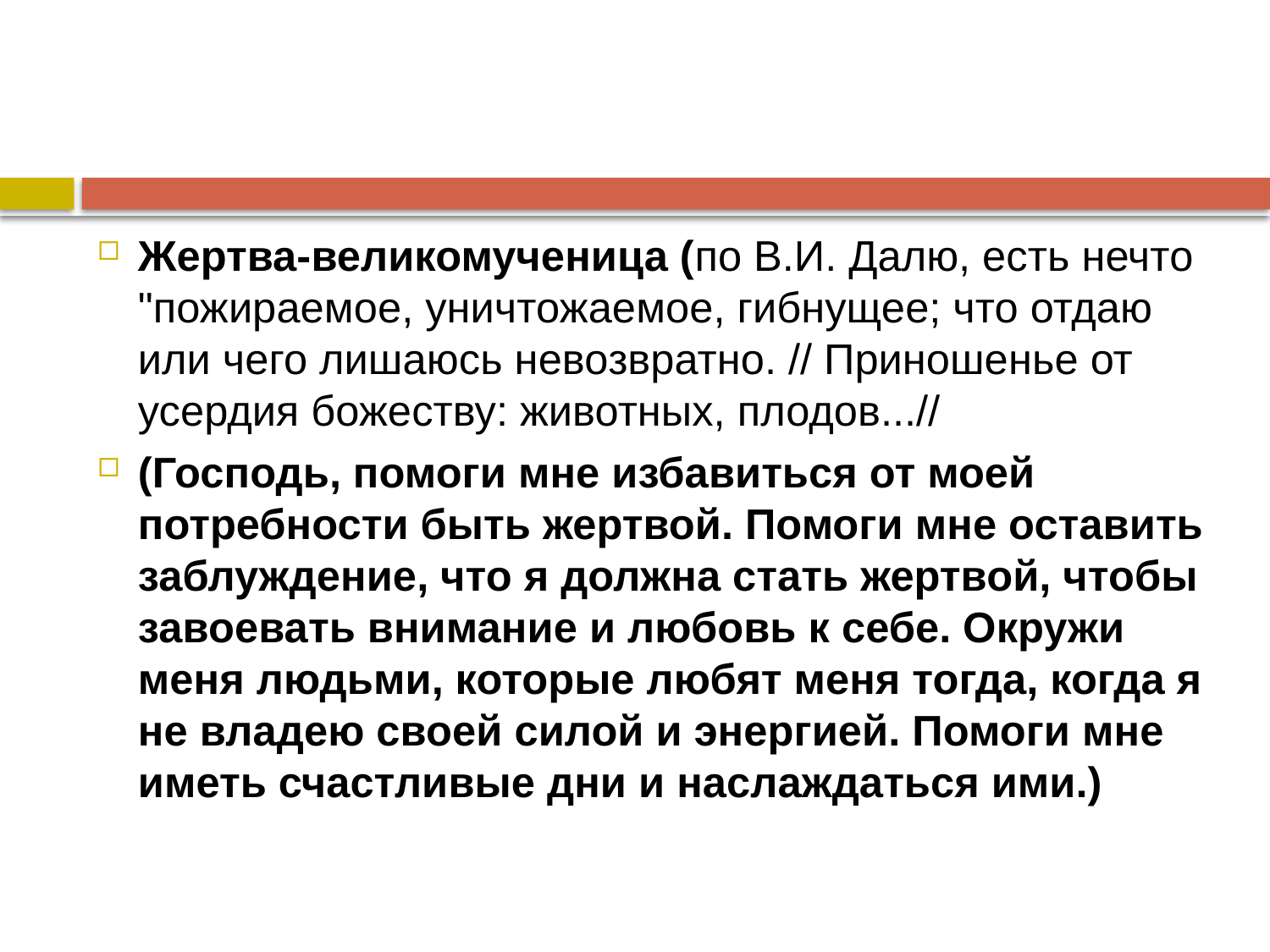

#
Жертва-великомученица (по В.И. Далю, есть нечто "пожираемое, уничтожаемое, гибнущее; что отдаю или чего лишаюсь невозвратно. // Приношенье от усердия божеству: животных, плодов...//
(Господь, помоги мне избавиться от моей потребности быть жертвой. Помоги мне оставить заблуждение, что я должна стать жертвой, чтобы завоевать внимание и любовь к себе. Окружи меня людьми, которые любят меня тогда, когда я не владею своей силой и энергией. Помоги мне иметь счастливые дни и наслаждаться ими.)